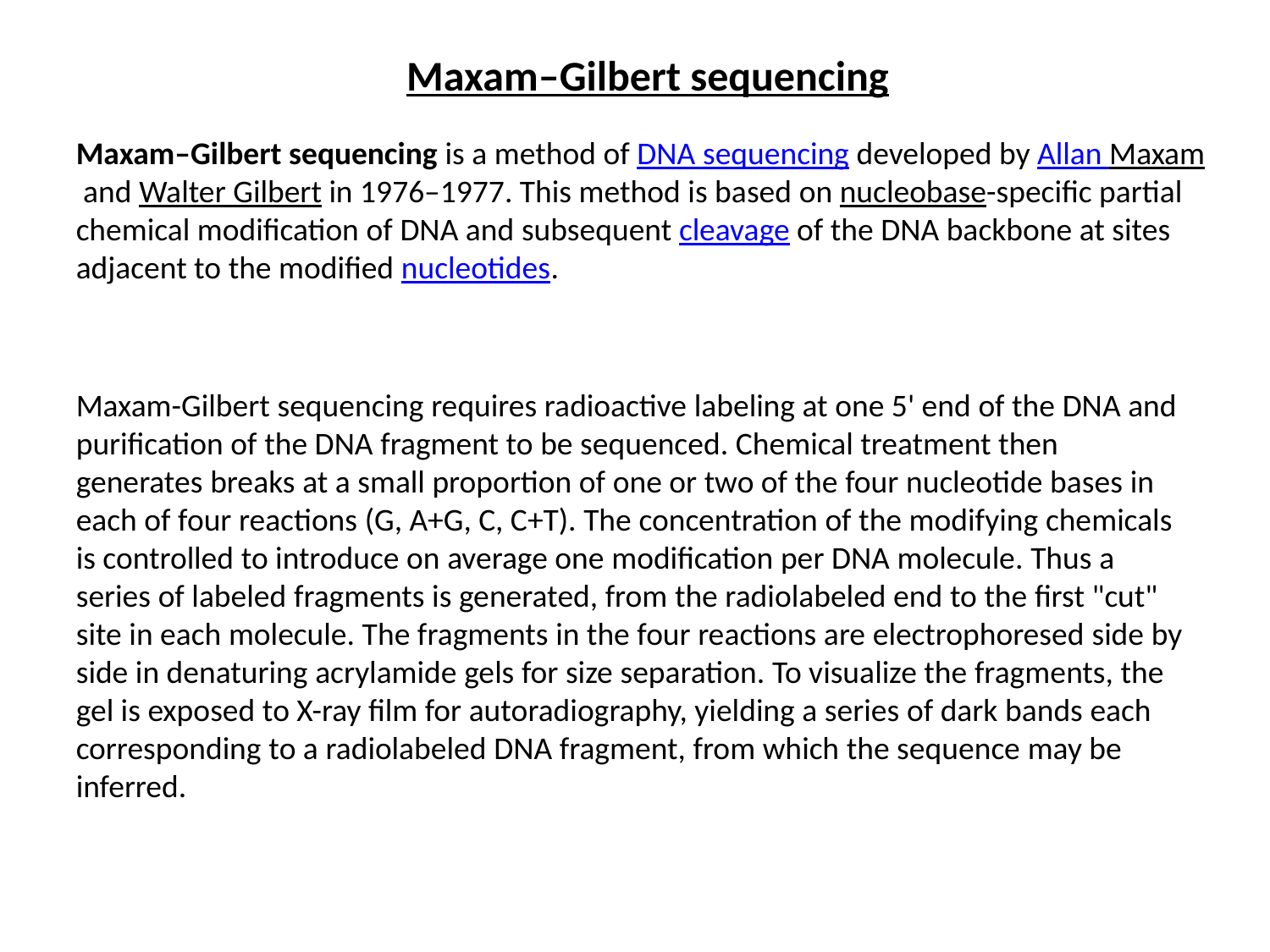

Maxam–Gilbert sequencing
Maxam–Gilbert sequencing is a method of DNA sequencing developed by Allan Maxam and Walter Gilbert in 1976–1977. This method is based on nucleobase-specific partial chemical modification of DNA and subsequent cleavage of the DNA backbone at sites adjacent to the modified nucleotides.

Maxam-Gilbert sequencing requires radioactive labeling at one 5' end of the DNA and purification of the DNA fragment to be sequenced. Chemical treatment then generates breaks at a small proportion of one or two of the four nucleotide bases in each of four reactions (G, A+G, C, C+T). The concentration of the modifying chemicals is controlled to introduce on average one modification per DNA molecule. Thus a series of labeled fragments is generated, from the radiolabeled end to the first "cut" site in each molecule. The fragments in the four reactions are electrophoresed side by side in denaturing acrylamide gels for size separation. To visualize the fragments, the gel is exposed to X-ray film for autoradiography, yielding a series of dark bands each corresponding to a radiolabeled DNA fragment, from which the sequence may be inferred.